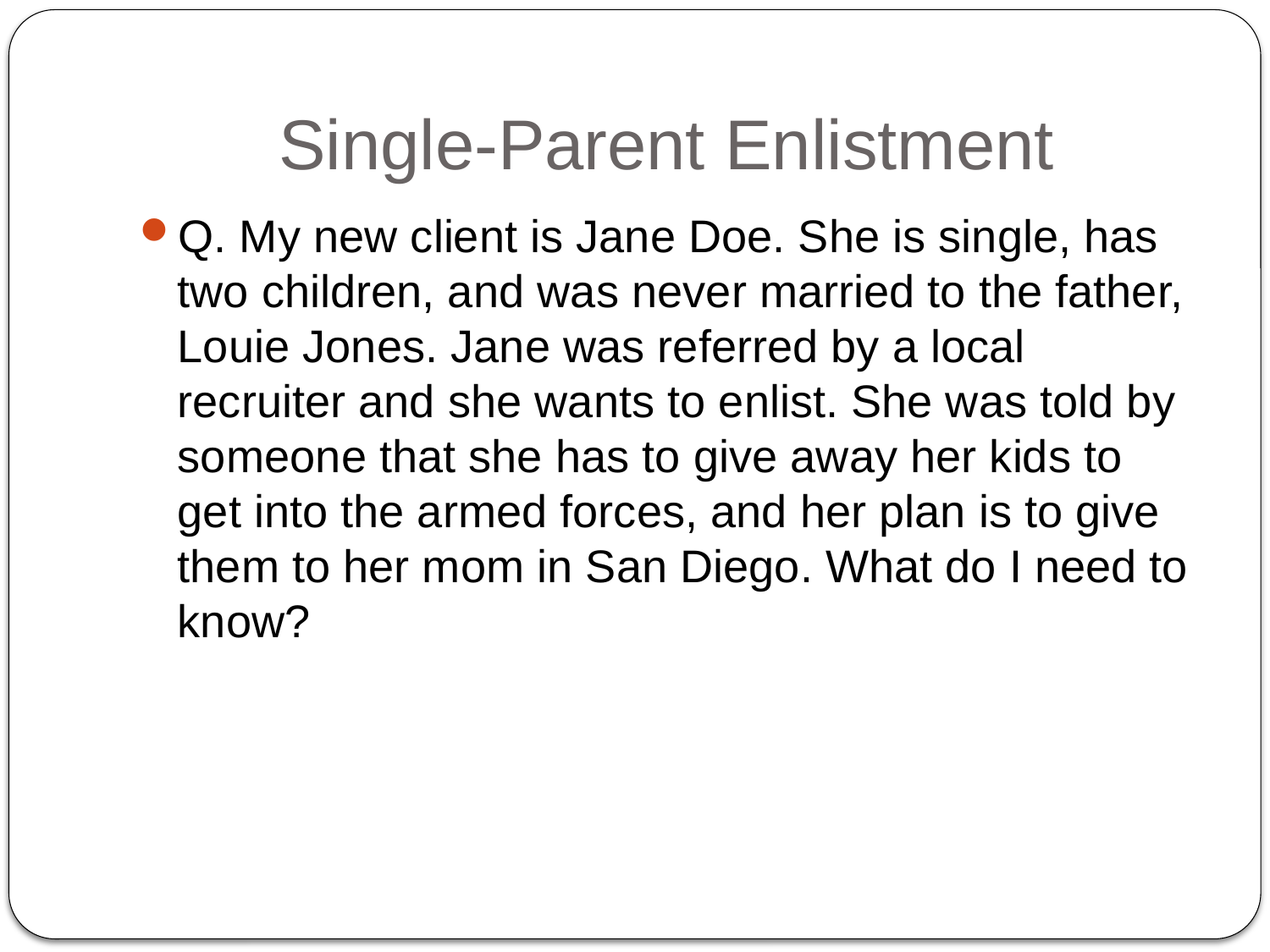

# Single-Parent Enlistment
Q. My new client is Jane Doe. She is single, has two children, and was never married to the father, Louie Jones. Jane was referred by a local recruiter and she wants to enlist. She was told by someone that she has to give away her kids to get into the armed forces, and her plan is to give them to her mom in San Diego. What do I need to know?